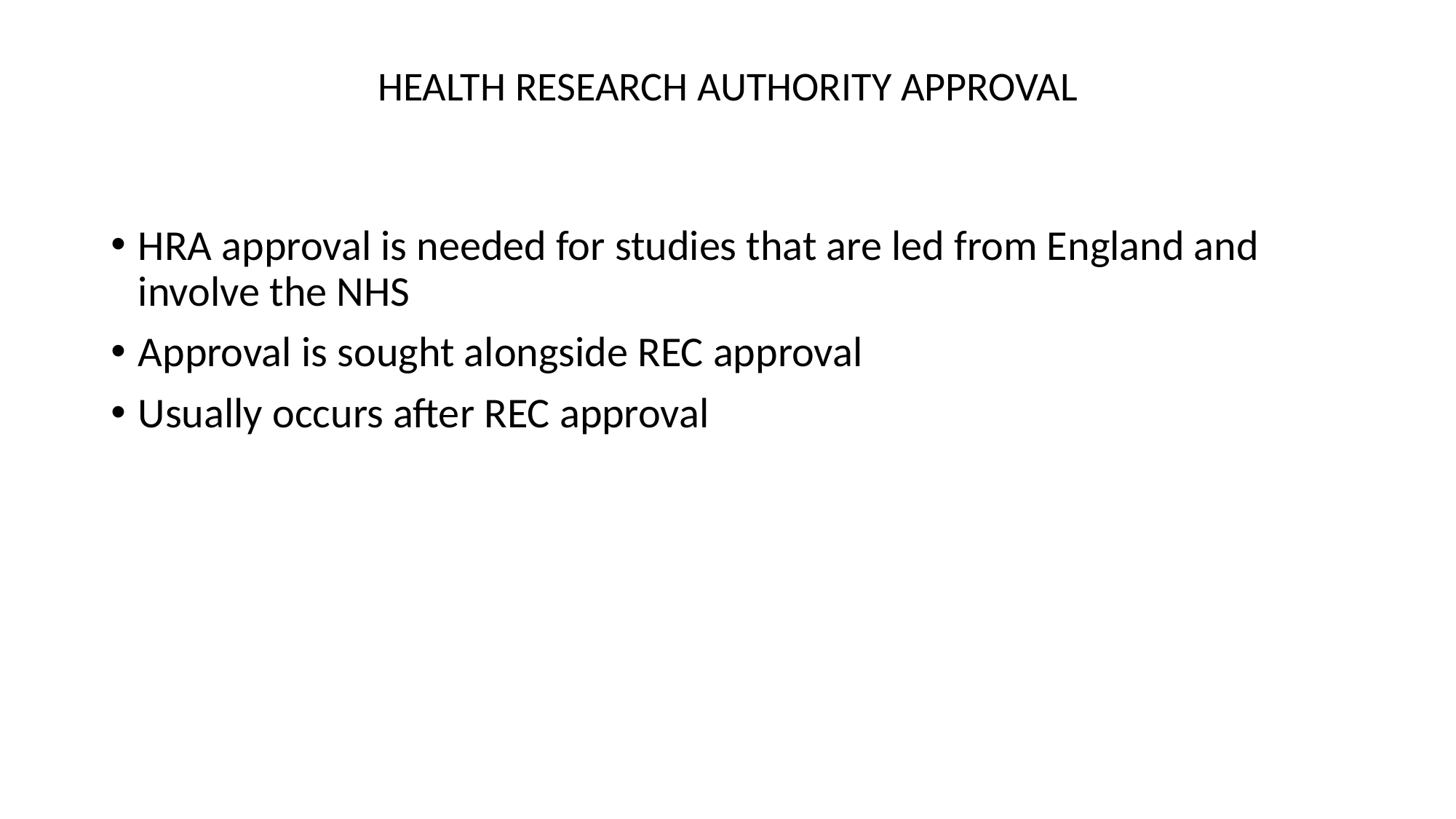

# HEALTH RESEARCH AUTHORITY APPROVAL
HRA approval is needed for studies that are led from England and involve the NHS
Approval is sought alongside REC approval
Usually occurs after REC approval